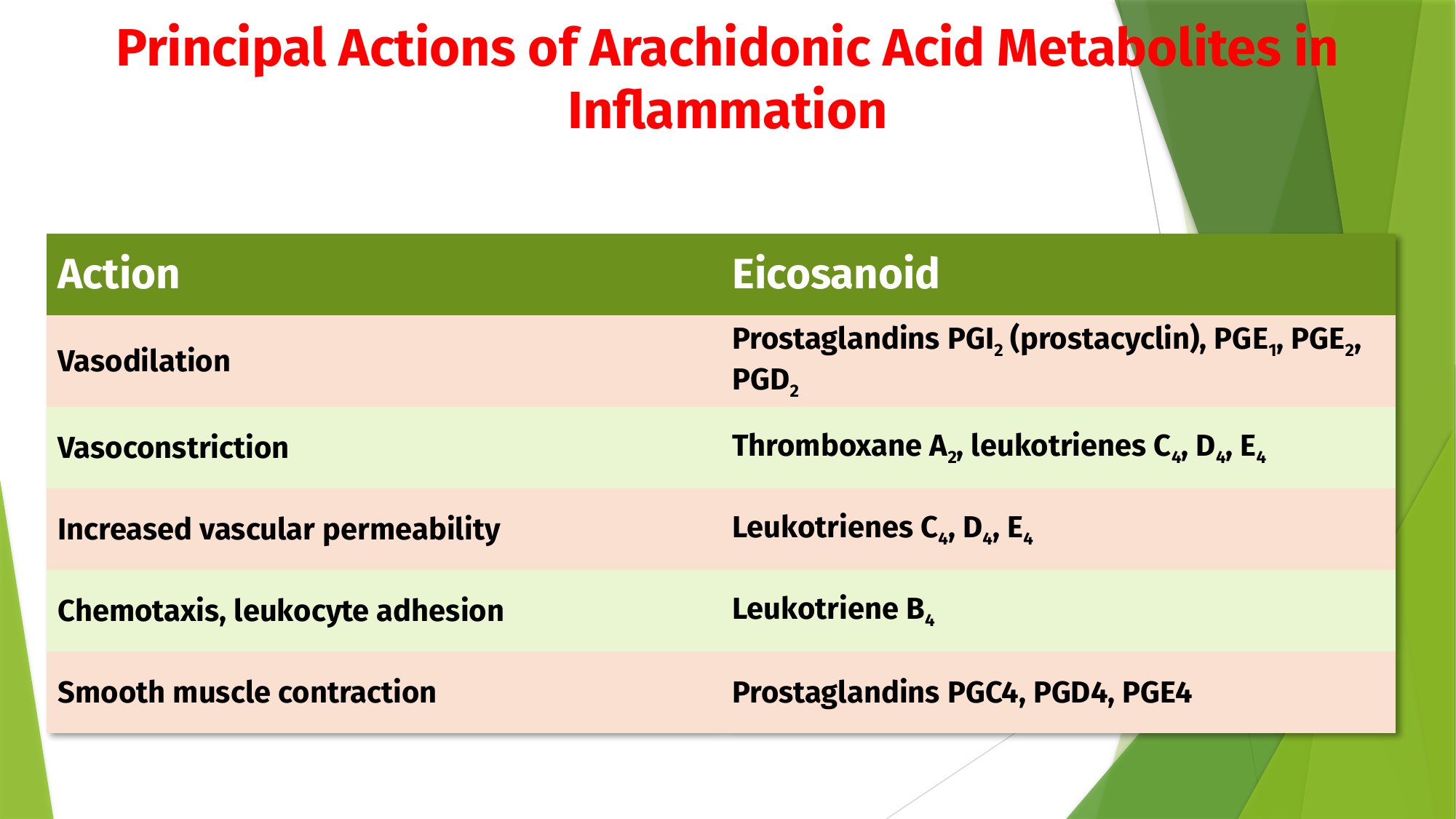

# Principal Actions of Arachidonic Acid Metabolites in Inflammation
| Action | Eicosanoid |
| --- | --- |
| Vasodilation | Prostaglandins PGI2 (prostacyclin), PGE1, PGE2, PGD2 |
| Vasoconstriction | Thromboxane A2, leukotrienes C4, D4, E4 |
| Increased vascular permeability | Leukotrienes C4, D4, E4 |
| Chemotaxis, leukocyte adhesion | Leukotriene B4 |
| Smooth muscle contraction | Prostaglandins PGC4, PGD4, PGE4 |